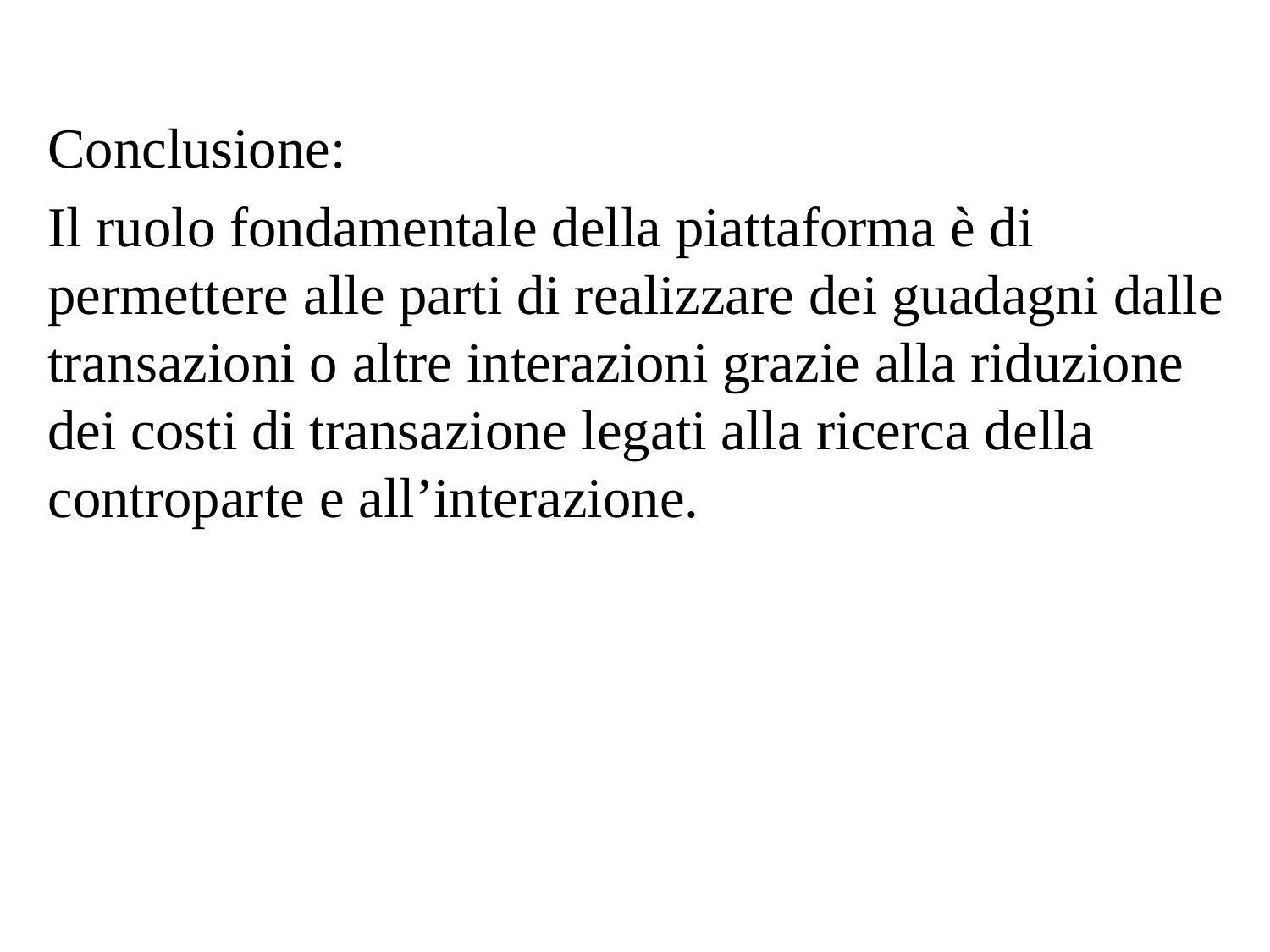

Conclusione:
Il ruolo fondamentale della piattaforma è di permettere alle parti di realizzare dei guadagni dalle transazioni o altre interazioni grazie alla riduzione dei costi di transazione legati alla ricerca della controparte e all’interazione.